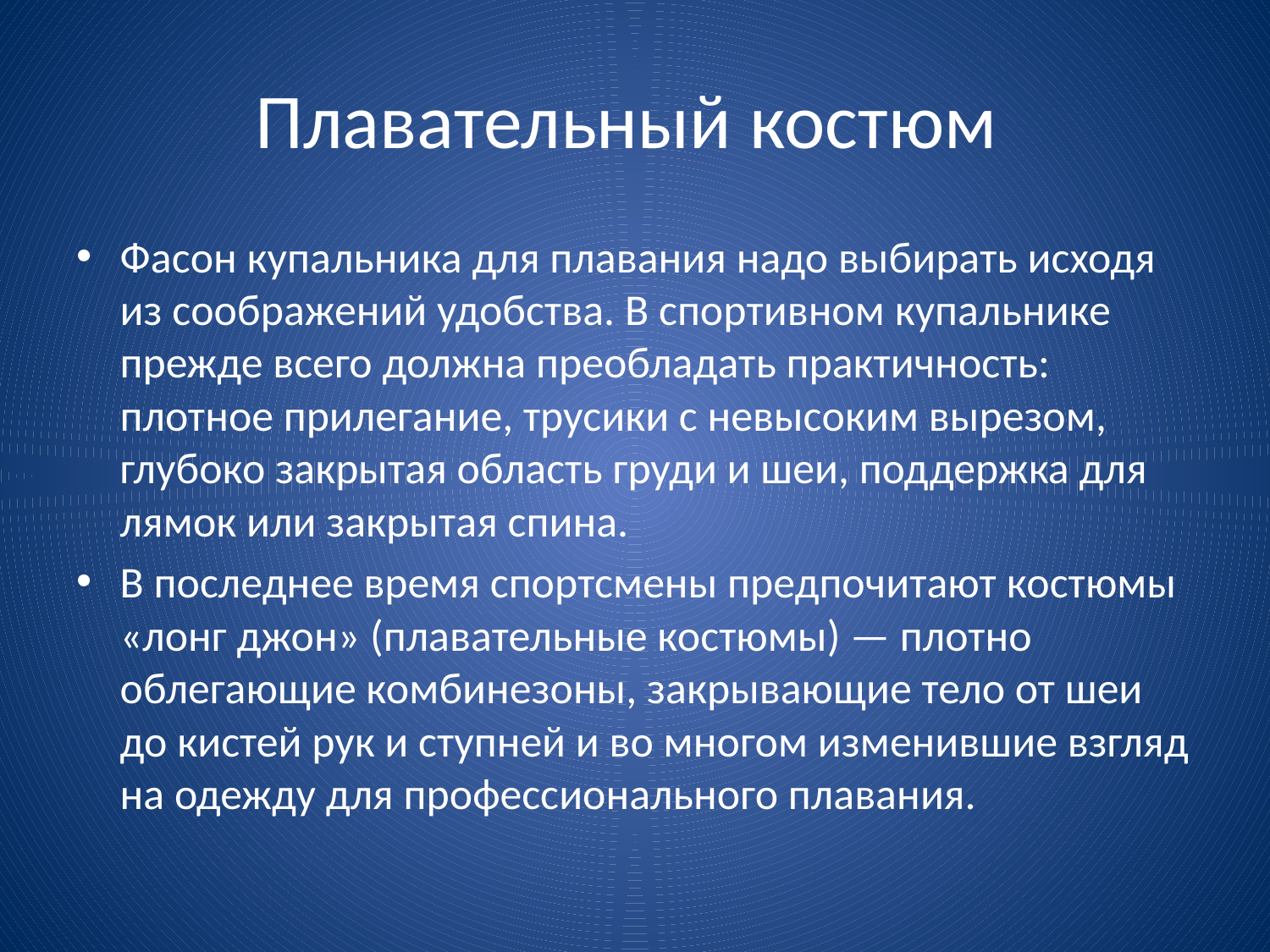

# Плавательный костюм
Фасон купальника для плавания надо выбирать исходя из соображений удобства. В спортивном купальнике прежде всего должна преобладать практичность: плотное прилегание, трусики с невысоким вырезом, глубоко закрытая область груди и шеи, поддержка для лямок или закрытая спина.
В последнее время спортсмены предпочитают костюмы «лонг джон» (плавательные костюмы) — плотно облегающие комбинезоны, закрывающие тело от шеи до кистей рук и ступней и во многом изменившие взгляд на одежду для профессионального плавания.